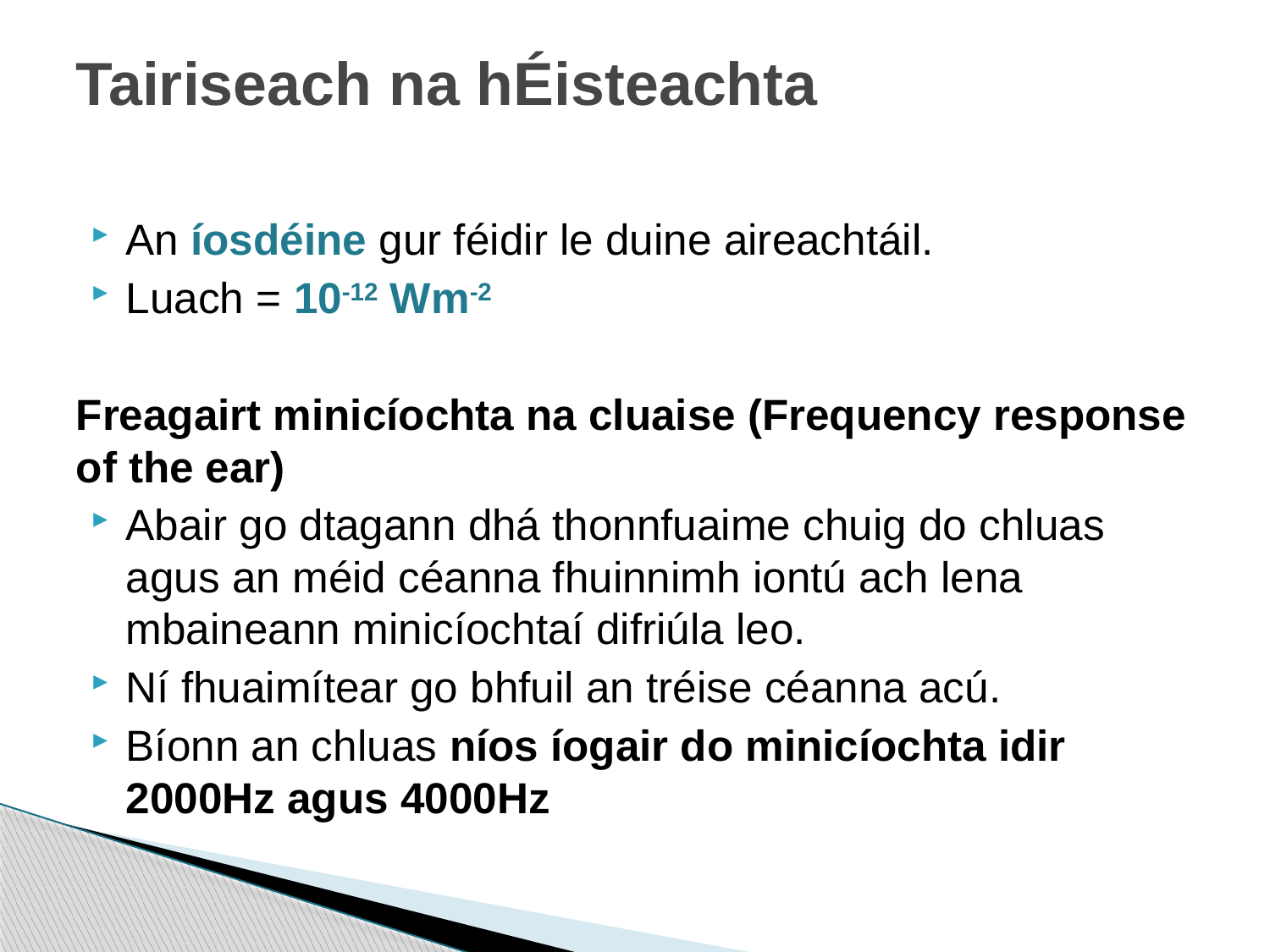

# Tairiseach na hÉisteachta
An íosdéine gur féidir le duine aireachtáil.
Luach = 10-12 Wm-2

Freagairt minicíochta na cluaise (Frequency response of the ear)
Abair go dtagann dhá thonnfuaime chuig do chluas agus an méid céanna fhuinnimh iontú ach lena mbaineann minicíochtaí difriúla leo.
Ní fhuaimítear go bhfuil an tréise céanna acú.
Bíonn an chluas níos íogair do minicíochta idir 2000Hz agus 4000Hz